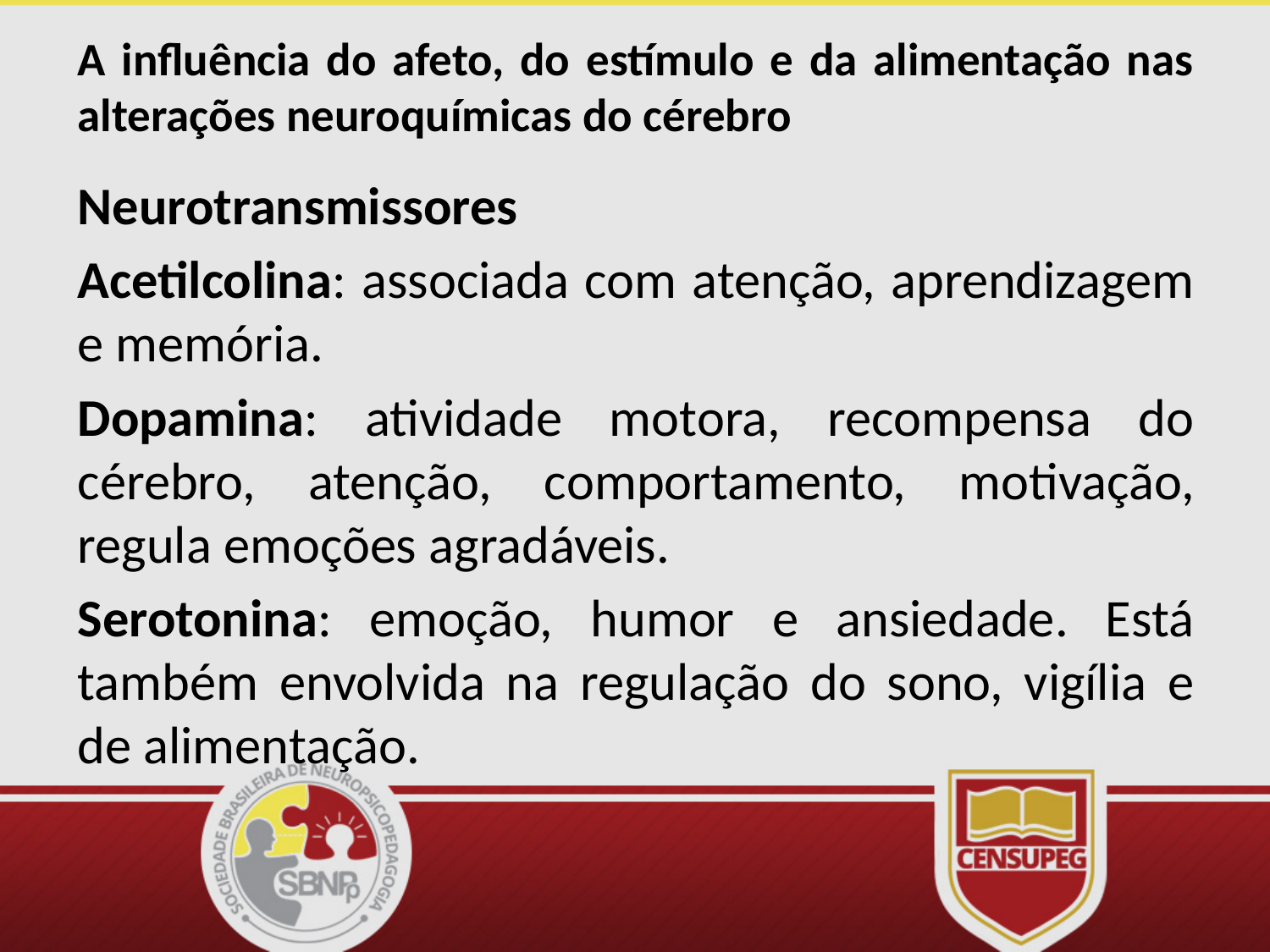

# A influência do afeto, do estímulo e da alimentação nas alterações neuroquímicas do cérebro
Neurotransmissores
Acetilcolina: associada com atenção, aprendizagem e memória.
Dopamina: atividade motora, recompensa do cérebro, atenção, comportamento, motivação, regula emoções agradáveis.
Serotonina: emoção, humor e ansiedade. Está também envolvida na regulação do sono, vigília e de alimentação.